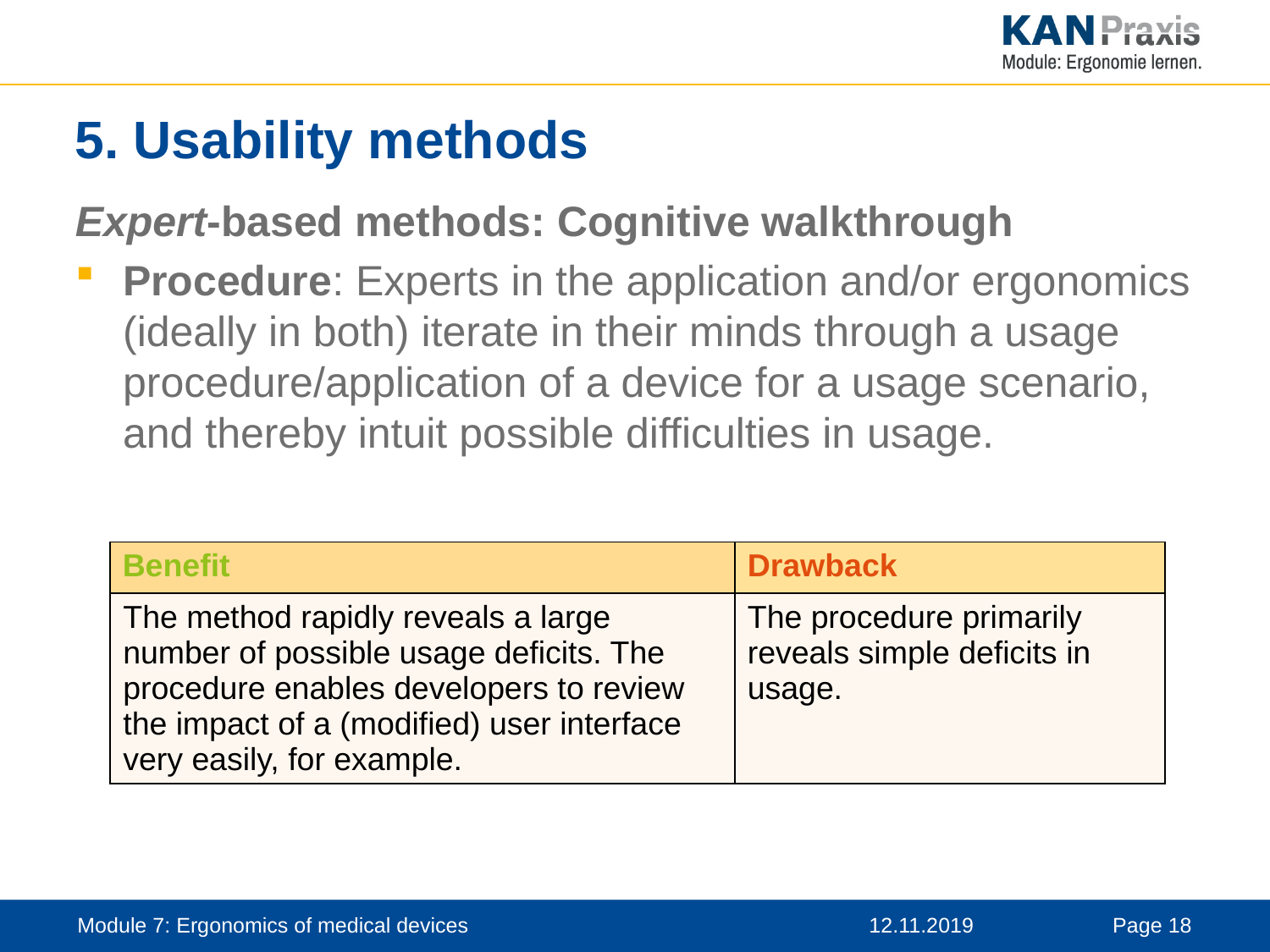

# 5. Usability methods
Expert-based methods: Cognitive walkthrough
Procedure: Experts in the application and/or ergonomics (ideally in both) iterate in their minds through a usage procedure/application of a device for a usage scenario, and thereby intuit possible difficulties in usage.

| Benefit | Drawback |
| --- | --- |
| The method rapidly reveals a large number of possible usage deficits. The procedure enables developers to review the impact of a (modified) user interface very easily, for example. | The procedure primarily reveals simple deficits in usage. |
Module 7: Ergonomics of medical devices
12.11.2019
Page 18